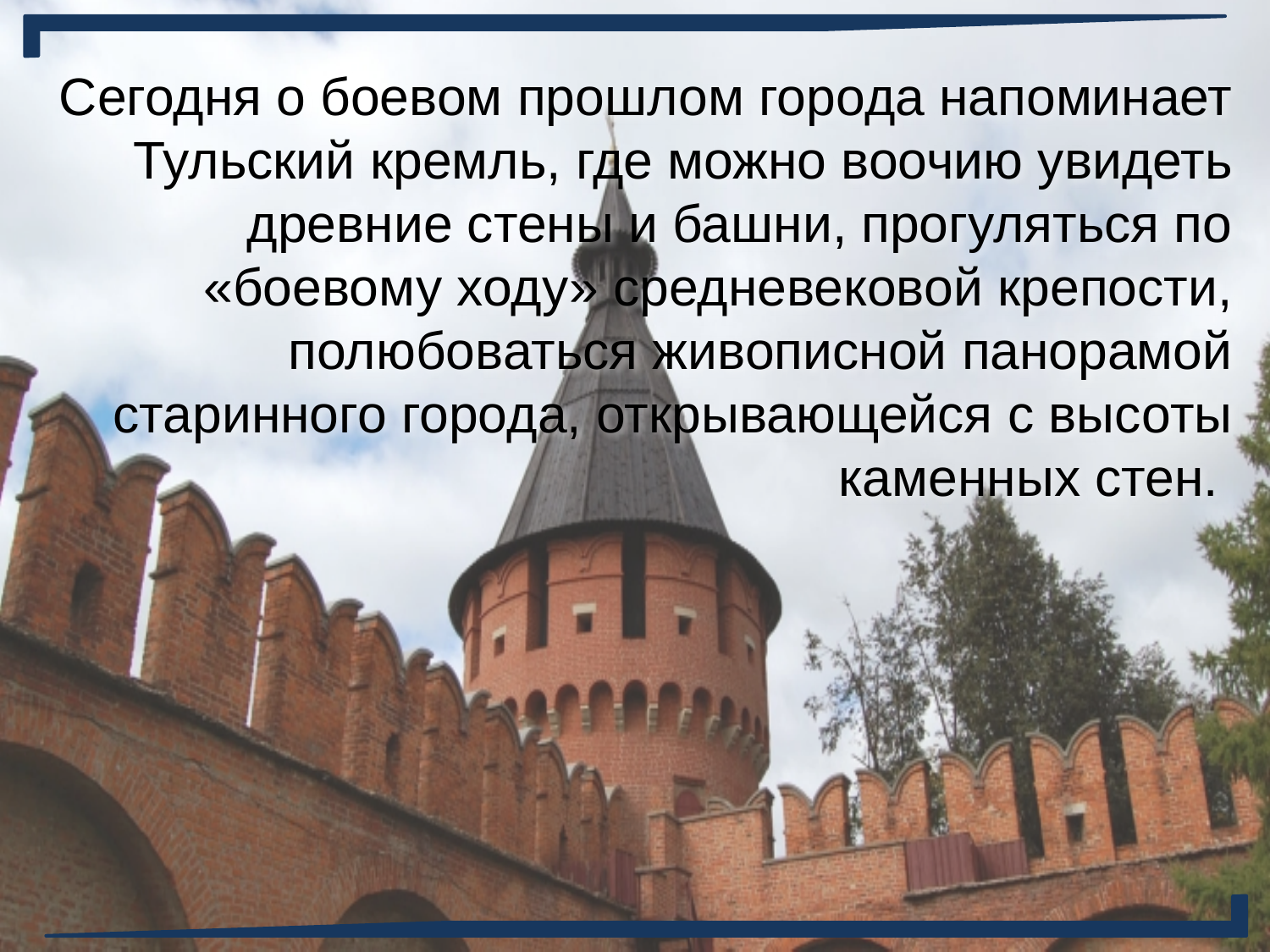

Сегодня о боевом прошлом города напоминает Тульский кремль, где можно воочию увидеть древние стены и башни, прогуляться по «боевому ходу» средневековой крепости, полюбоваться живописной панорамой старинного города, открывающейся с высоты каменных стен.